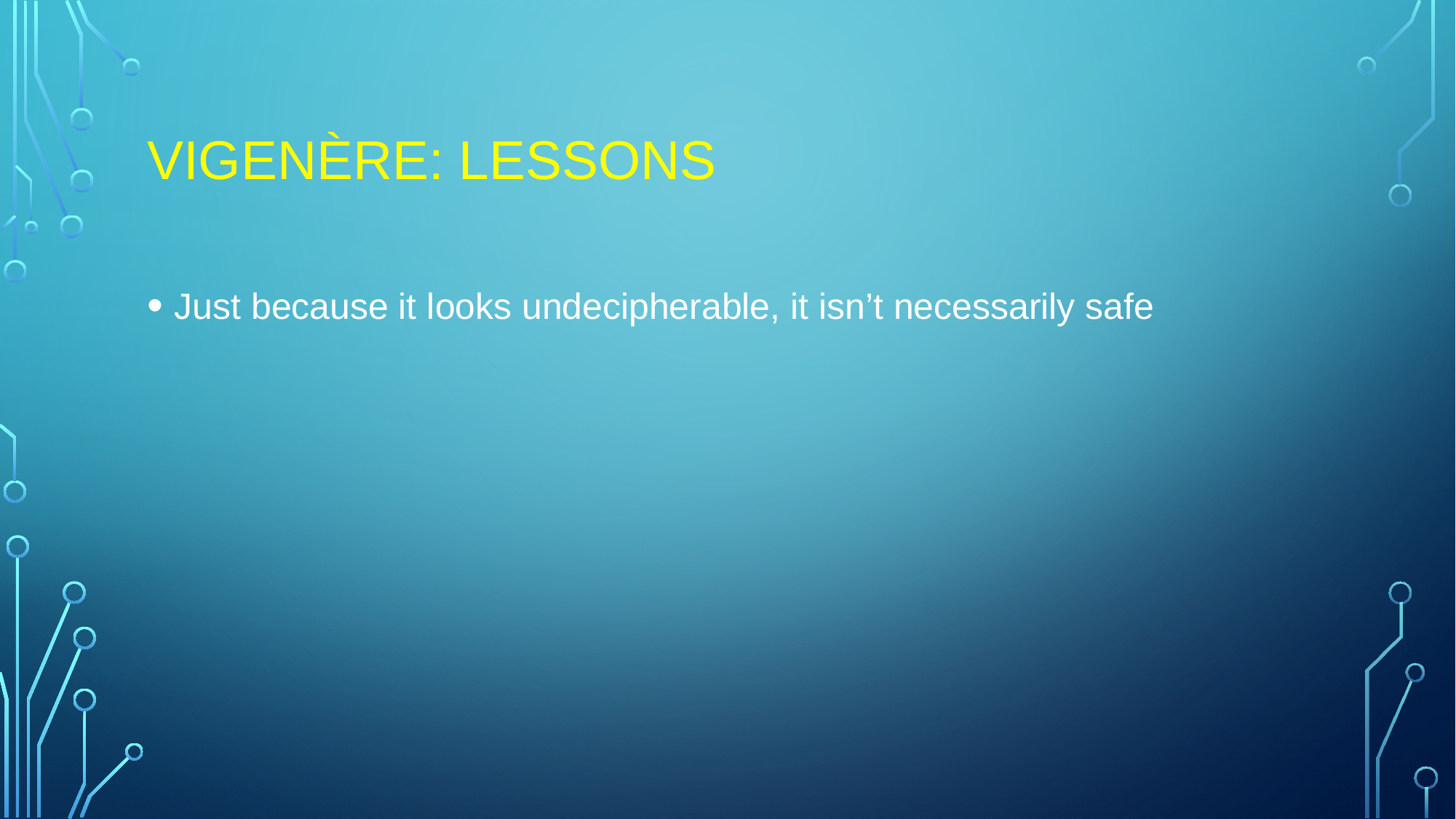

# Vigenère: Lessons
Just because it looks undecipherable, it isn’t necessarily safe